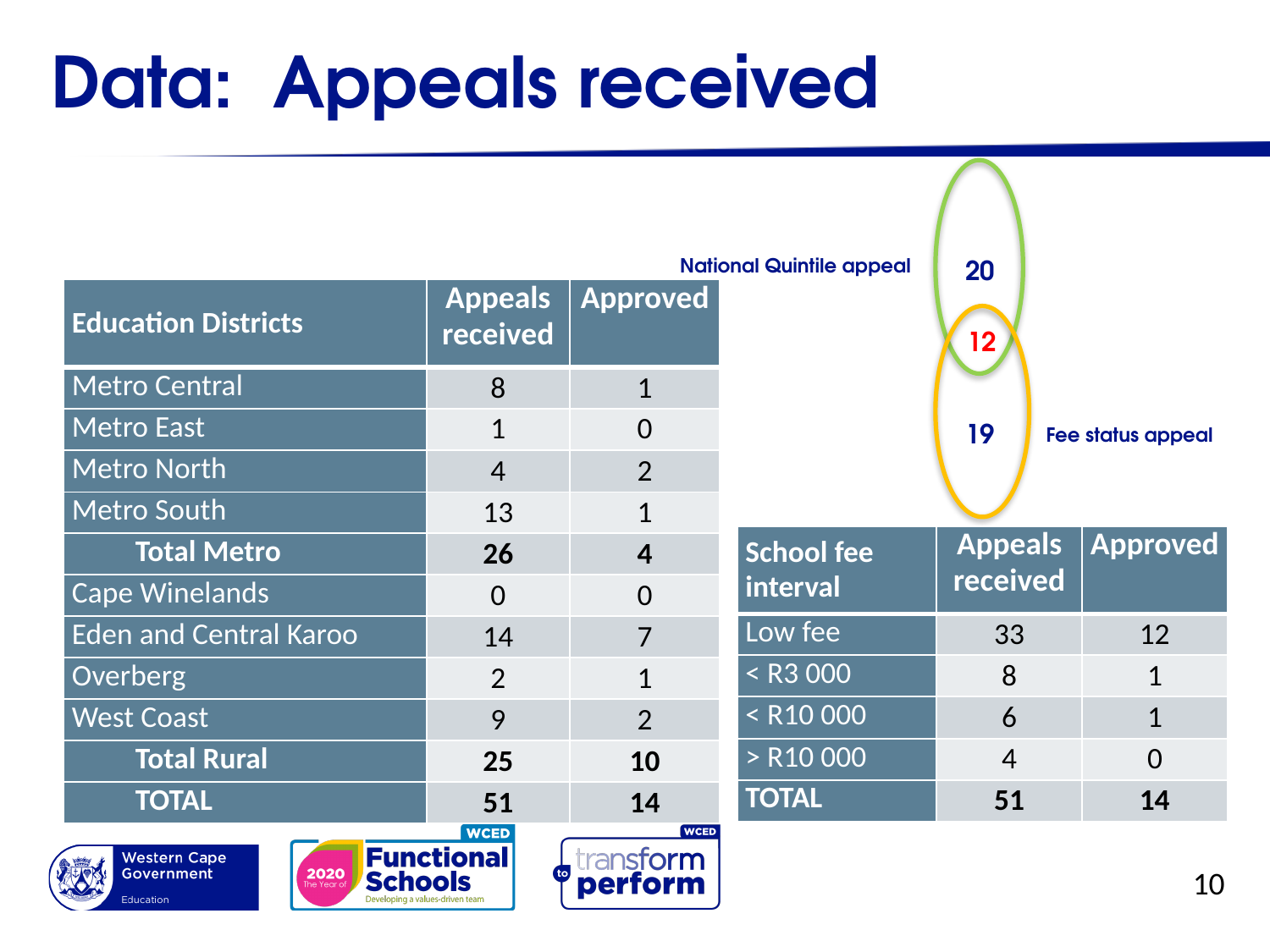

# Data:  Appeals received

National Quintile appeal
20
| Education Districts | Appeals received | Approved |
| --- | --- | --- |
| Metro Central | 8 | 1 |
| Metro East | 1 | 0 |
| Metro North | 4 | 2 |
| Metro South | 13 | 1 |
| Total Metro | 26 | 4 |
| Cape Winelands | 0 | 0 |
| Eden and Central Karoo | 14 | 7 |
| Overberg | 2 | 1 |
| West Coast | 9 | 2 |
| Total Rural | 25 | 10 |
| TOTAL | 51 | 14 |

12
19
Fee status appeal

| School fee interval | Appeals received | Approved |
| --- | --- | --- |
| Low fee | 33 | 12 |
| < R3 000 | 8 | 1 |
| < R10 000 | 6 | 1 |
| > R10 000 | 4 | 0 |
| TOTAL | 51 | 14 |
10